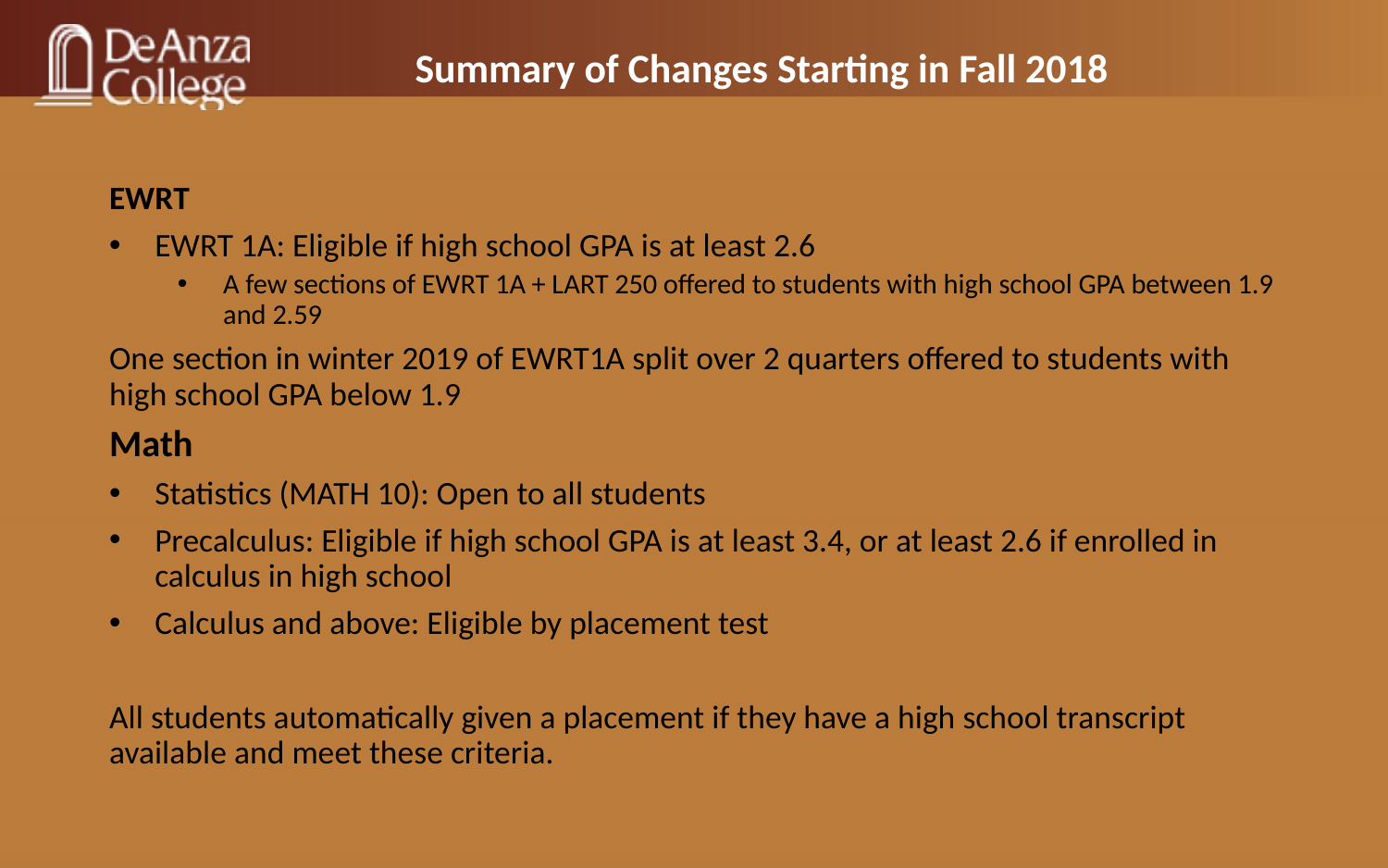

Summary of Changes Starting in Fall 2018
EWRT
EWRT 1A: Eligible if high school GPA is at least 2.6
A few sections of EWRT 1A + LART 250 offered to students with high school GPA between 1.9 and 2.59
One section in winter 2019 of EWRT1A split over 2 quarters offered to students with high school GPA below 1.9
Math
Statistics (MATH 10): Open to all students
Precalculus: Eligible if high school GPA is at least 3.4, or at least 2.6 if enrolled in calculus in high school
Calculus and above: Eligible by placement test

All students automatically given a placement if they have a high school transcript available and meet these criteria.